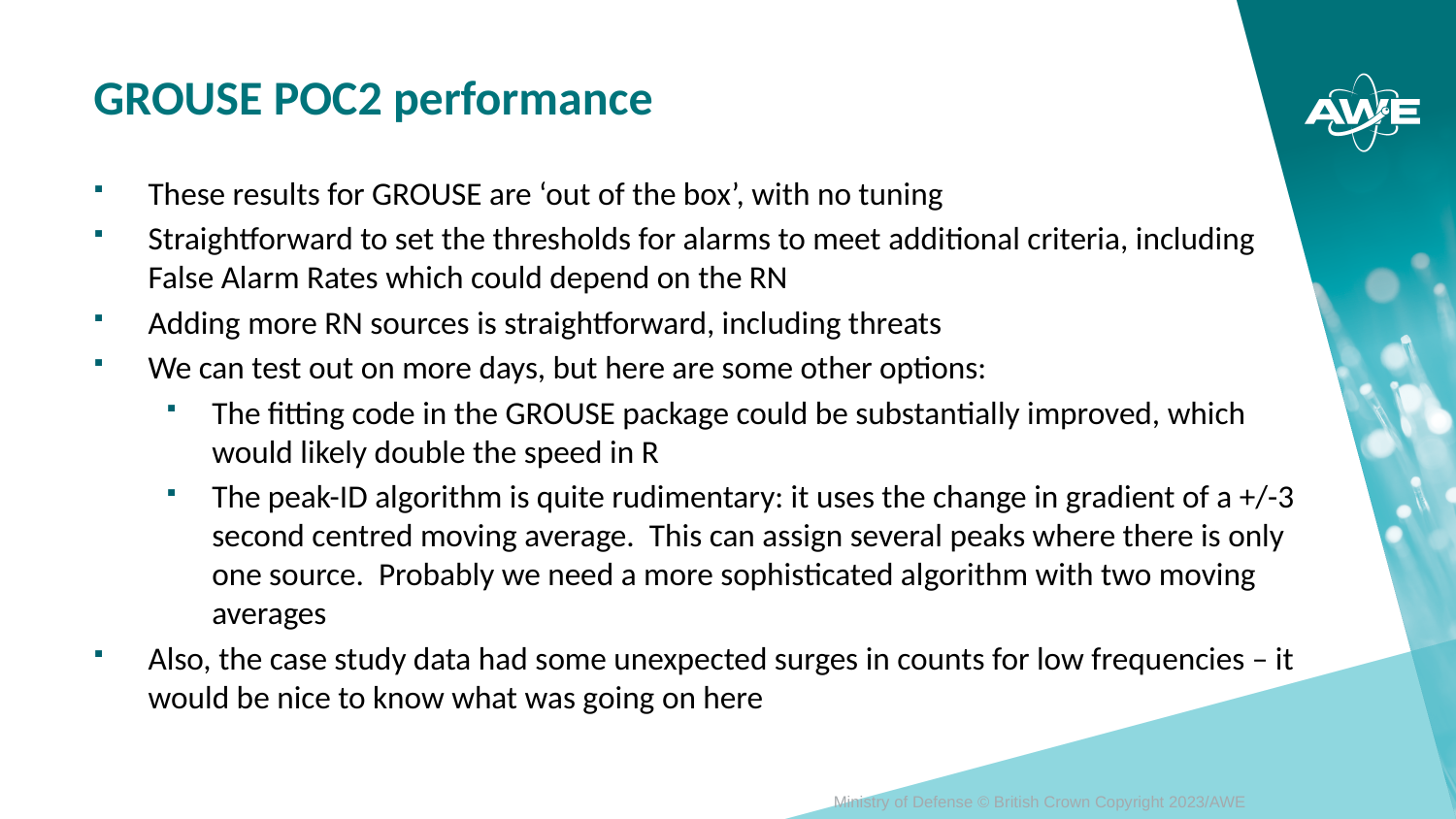

GROUSE POC2 performance
These results for GROUSE are ‘out of the box’, with no tuning
Straightforward to set the thresholds for alarms to meet additional criteria, including False Alarm Rates which could depend on the RN
Adding more RN sources is straightforward, including threats
We can test out on more days, but here are some other options:
The fitting code in the GROUSE package could be substantially improved, which would likely double the speed in R
The peak-ID algorithm is quite rudimentary: it uses the change in gradient of a +/-3 second centred moving average.  This can assign several peaks where there is only one source.  Probably we need a more sophisticated algorithm with two moving averages
Also, the case study data had some unexpected surges in counts for low frequencies – it would be nice to know what was going on here